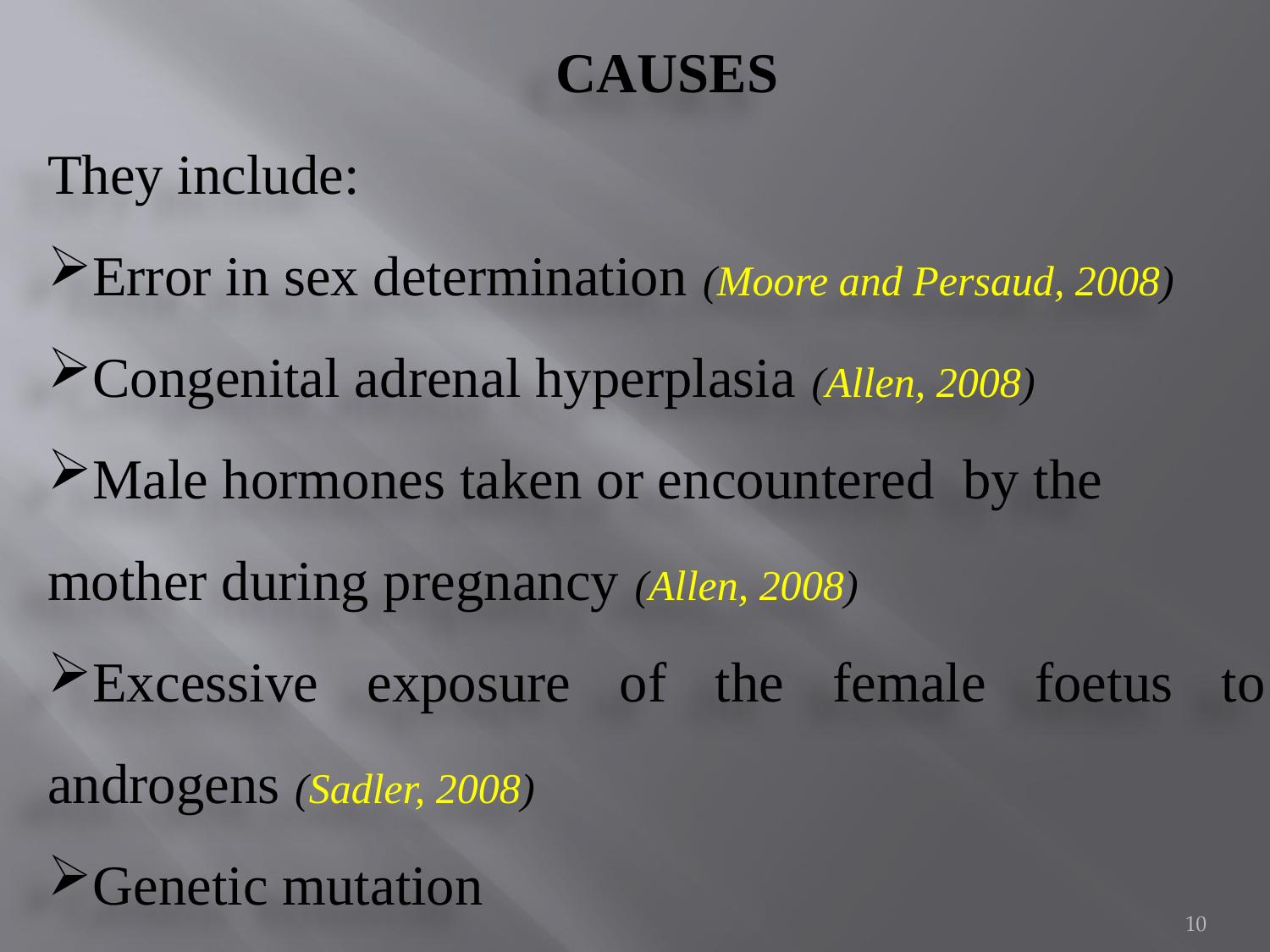

CAUSES
They include:
Error in sex determination (Moore and Persaud, 2008)
Congenital adrenal hyperplasia (Allen, 2008)
Male hormones taken or encountered  by the
mother during pregnancy (Allen, 2008)
Excessive exposure of the female foetus to androgens (Sadler, 2008)
Genetic mutation

10